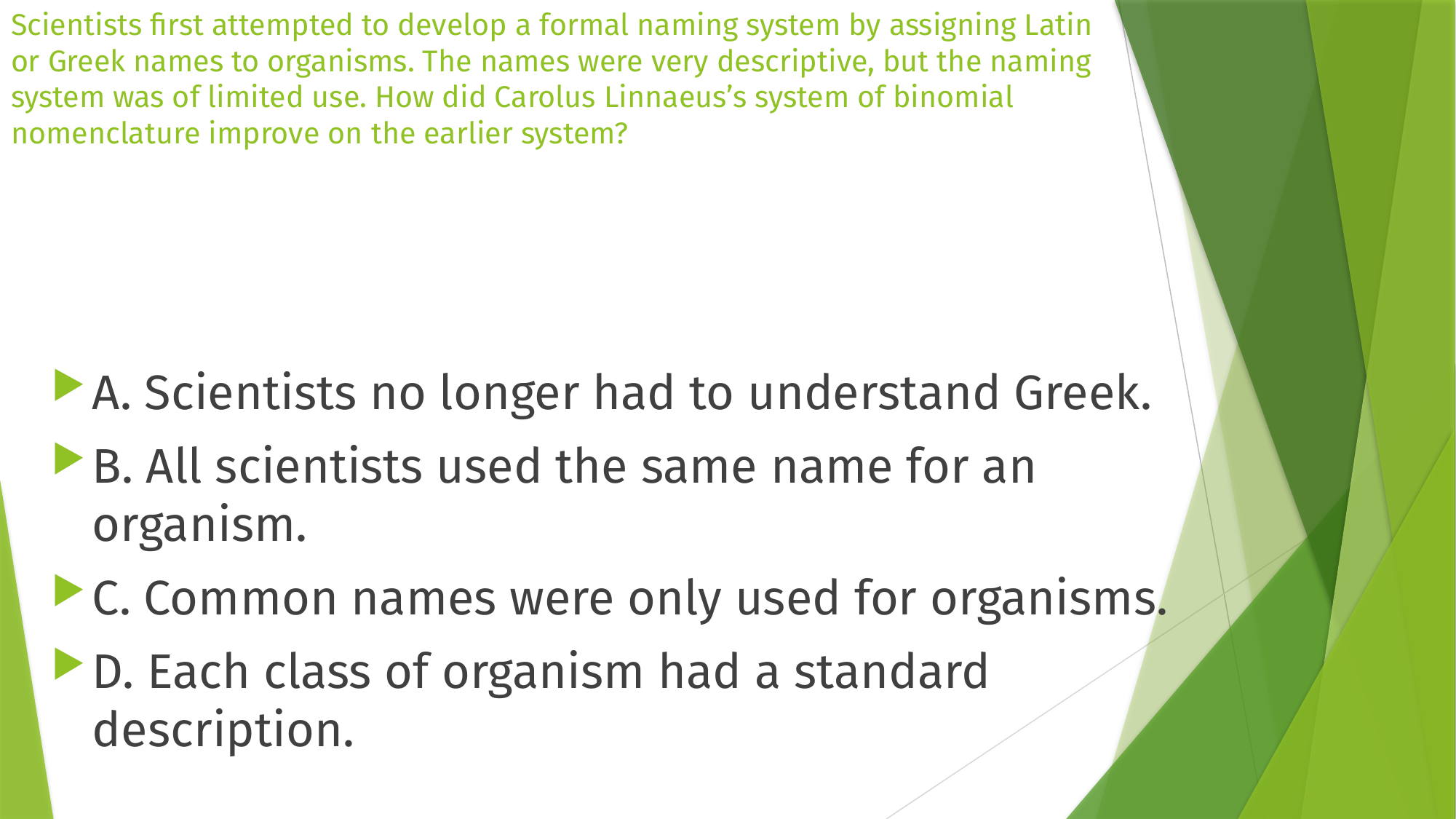

# Scientists first attempted to develop a formal naming system by assigning Latin or Greek names to organisms. The names were very descriptive, but the naming system was of limited use. How did Carolus Linnaeus’s system of binomial nomenclature improve on the earlier system?
A. Scientists no longer had to understand Greek.
B. All scientists used the same name for an organism.
C. Common names were only used for organisms.
D. Each class of organism had a standard description.